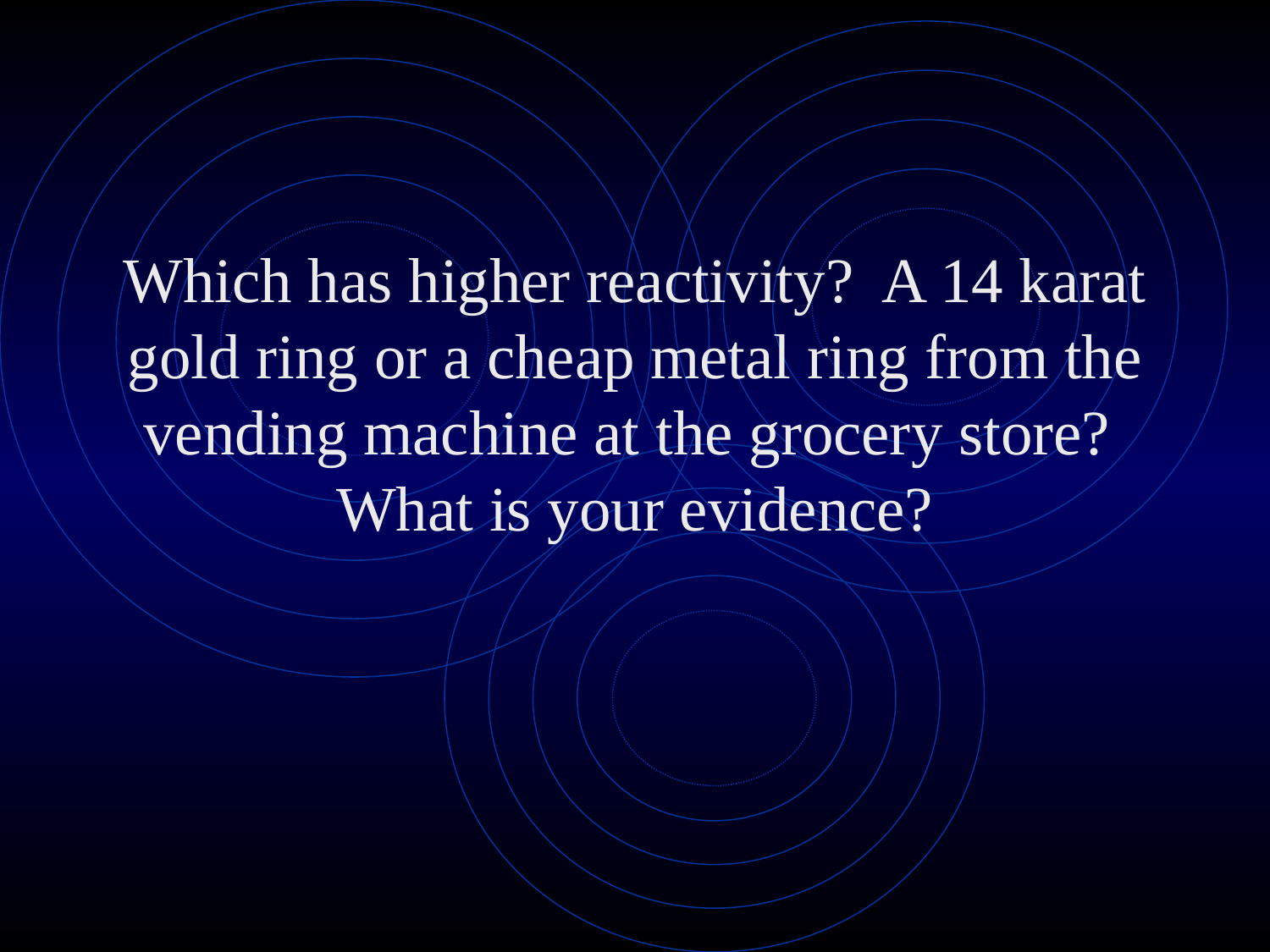

# Which has higher reactivity?  A 14 karat gold ring or a cheap metal ring from the vending machine at the grocery store?  What is your evidence?